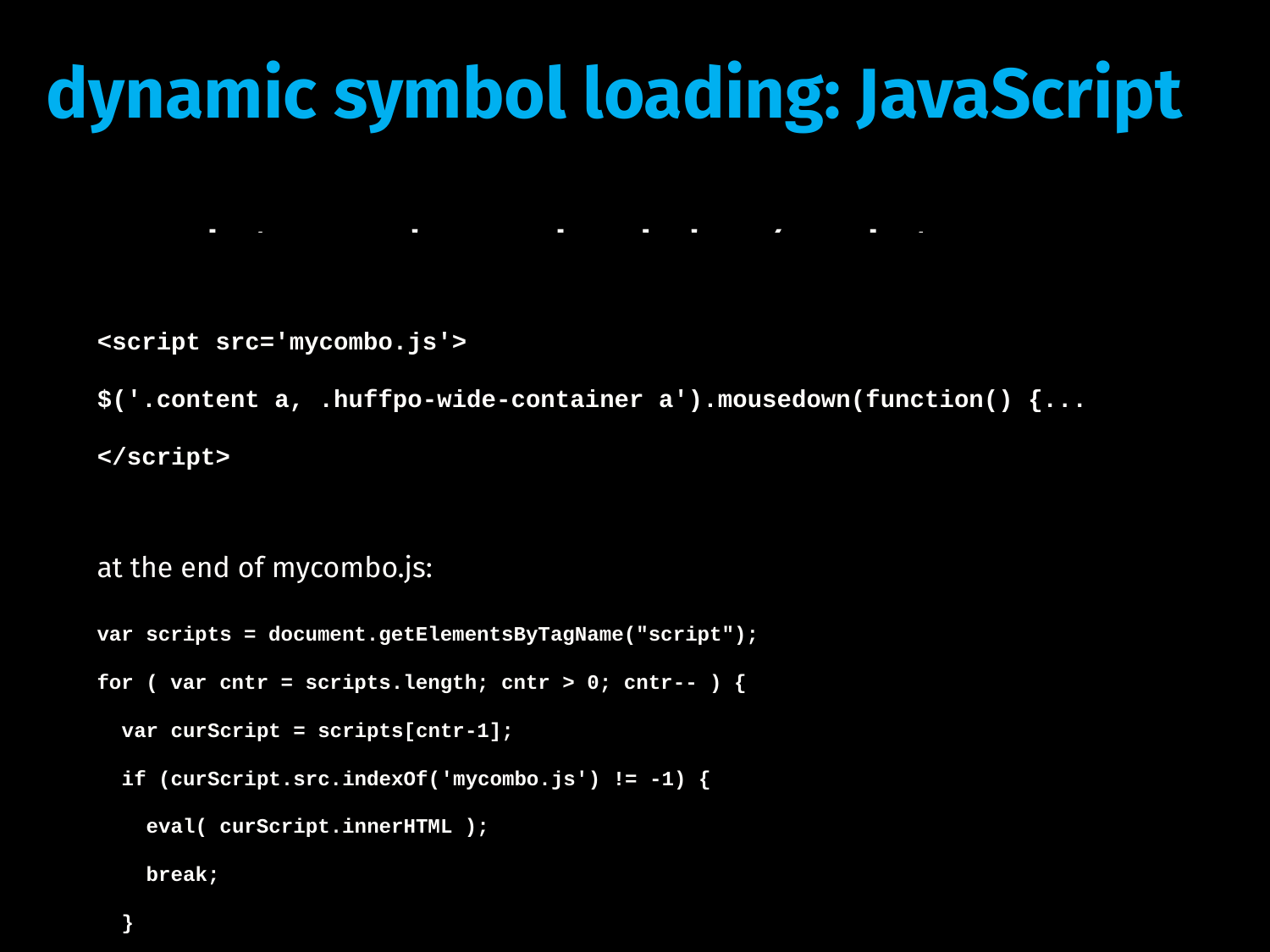

# dynamic symbol loading: JavaScript
<script src='mycombo.js'></script>

<script>
$('.content a, .huffpo-wide-container a').mousedown(function() {...
</script>

<script src='mycombo.js'>
$('.content a, .huffpo-wide-container a').mousedown(function() {...
</script>

at the end of mycombo.js:
var scripts = document.getElementsByTagName("script");
for ( var cntr = scripts.length; cntr > 0; cntr-- ) {
  var curScript = scripts[cntr-1];
  if (curScript.src.indexOf('mycombo.js') != -1) {
    eval( curScript.innerHTML );
    break;
  }
}